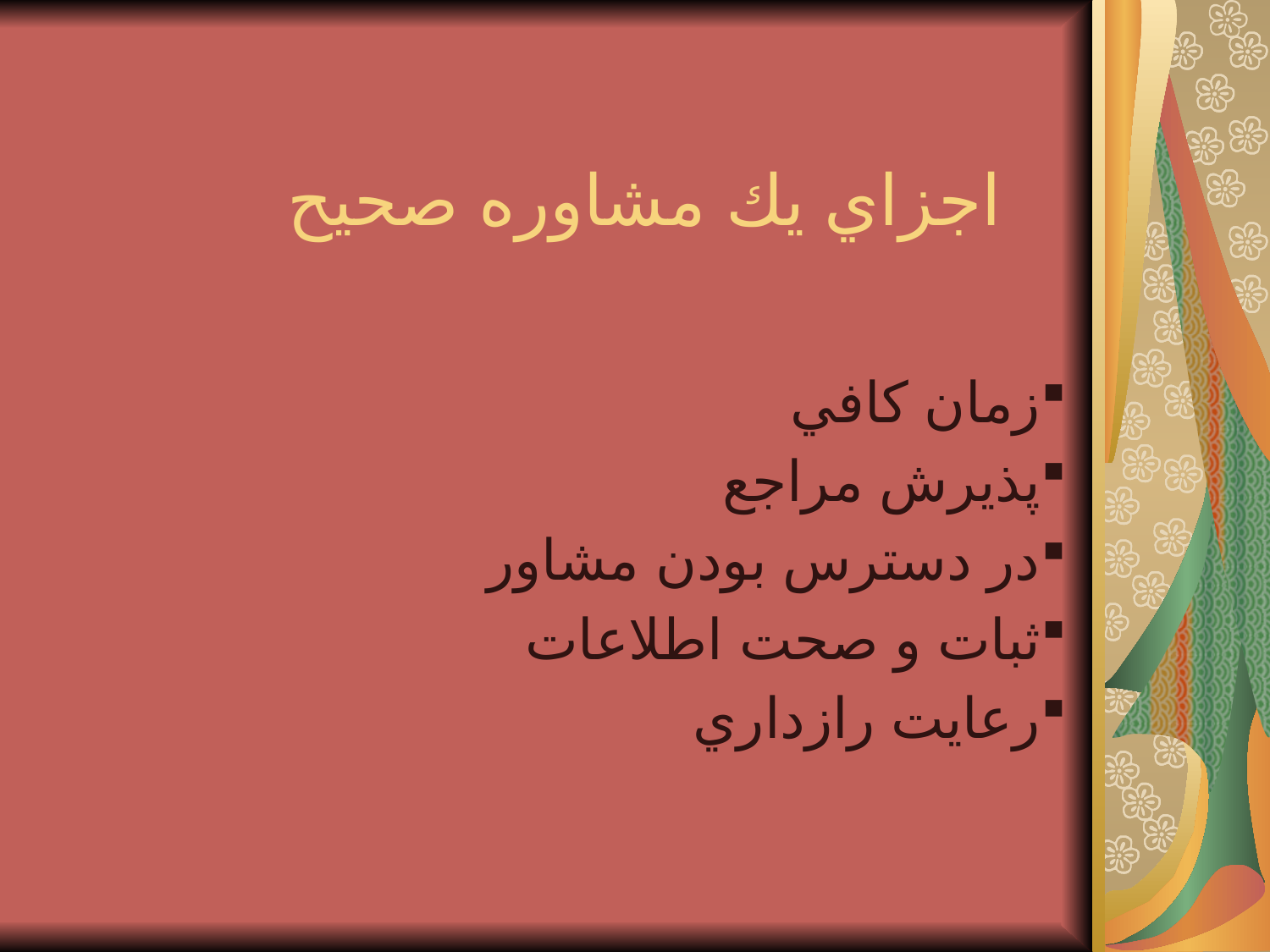

# اجزاي يك مشاوره صحيح
زمان كافي
پذيرش مراجع
در دسترس بودن مشاور
ثبات و صحت اطلاعات
رعايت رازداري